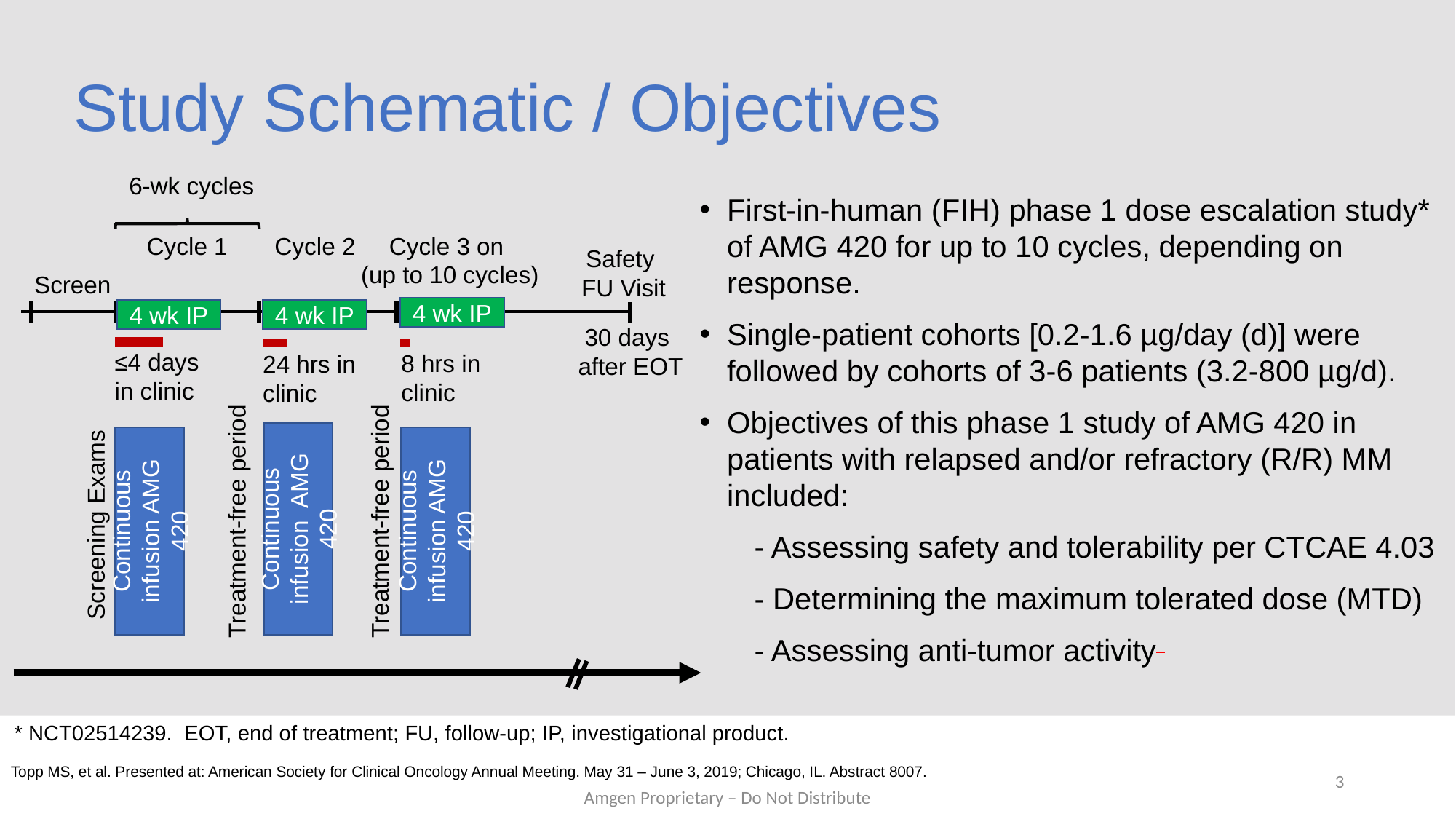

# Study Schematic / Objectives

6-wk cycles
First-in-human (FIH) phase 1 dose escalation study* of AMG 420 for up to 10 cycles, depending on response.
Single-patient cohorts [0.2-1.6 µg/day (d)] were followed by cohorts of 3-6 patients (3.2-800 µg/d).
Objectives of this phase 1 study of AMG 420 in patients with relapsed and/or refractory (R/R) MM included:
- Assessing safety and tolerability per CTCAE 4.03
- Determining the maximum tolerated dose (MTD)
- Assessing anti‑tumor activity

Cycle 1
Cycle 2
Cycle 3 on
(up to 10 cycles)
Safety
FU Visit
Screen
4 wk IP
4 wk IP
4 wk IP
30 days
after EOT

≤4 days
in clinic
8 hrs in clinic
24 hrs in clinic
Continuous infusion  AMG 420
Continuous infusion AMG 420
Continuous infusion AMG 420
Treatment-free period
Treatment-free period
Screening Exams
* NCT02514239.  EOT, end of treatment; FU, follow-up; IP, investigational product.
Topp MS, et al. Presented at: American Society for Clinical Oncology Annual Meeting. May 31 – June 3, 2019; Chicago, IL. Abstract 8007.
3
Amgen Proprietary – Do Not Distribute